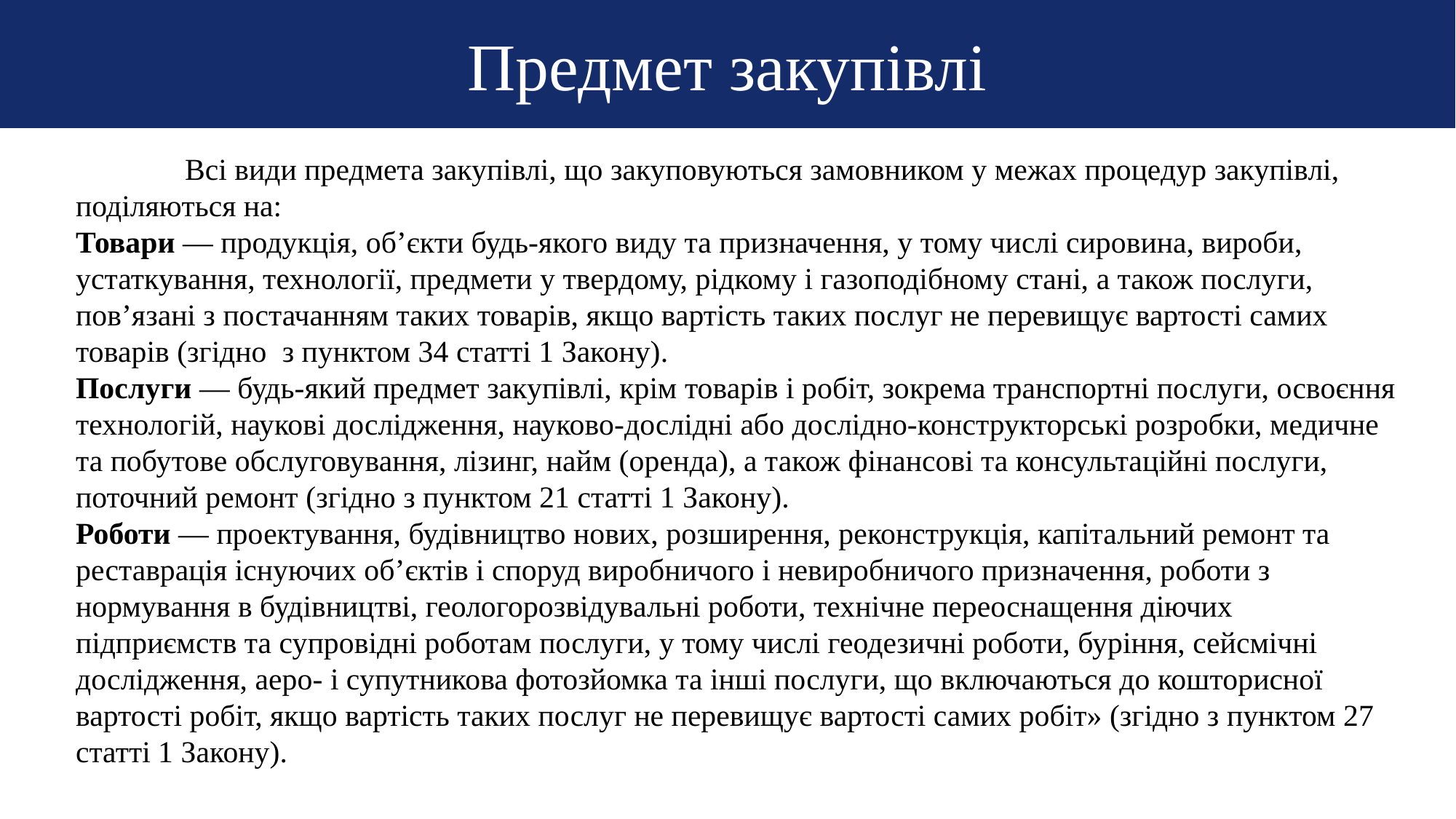

Предмет закупівлі

	Всі види предмета закупівлі, що закуповуються замовником у межах процедур закупівлі, поділяються на:
Товари — продукція, об’єкти будь-якого виду та призначення, у тому числі сировина, вироби, устаткування, технології, предмети у твердому, рідкому і газоподібному стані, а також послуги, пов’язані з постачанням таких товарів, якщо вартість таких послуг не перевищує вартості самих товарів (згідно  з пунктом 34 статті 1 Закону).
Послуги — будь-який предмет закупівлі, крім товарів і робіт, зокрема транспортні послуги, освоєння технологій, наукові дослідження, науково-дослідні або дослідно-конструкторські розробки, медичне та побутове обслуговування, лізинг, найм (оренда), а також фінансові та консультаційні послуги, поточний ремонт (згідно з пунктом 21 статті 1 Закону).
Роботи — проектування, будівництво нових, розширення, реконструкція, капітальний ремонт та реставрація існуючих об’єктів і споруд виробничого і невиробничого призначення, роботи з нормування в будівництві, геологорозвідувальні роботи, технічне переоснащення діючих підприємств та супровідні роботам послуги, у тому числі геодезичні роботи, буріння, сейсмічні дослідження, аеро- і супутникова фотозйомка та інші послуги, що включаються до кошторисної вартості робіт, якщо вартість таких послуг не перевищує вартості самих робіт» (згідно з пунктом 27 статті 1 Закону).